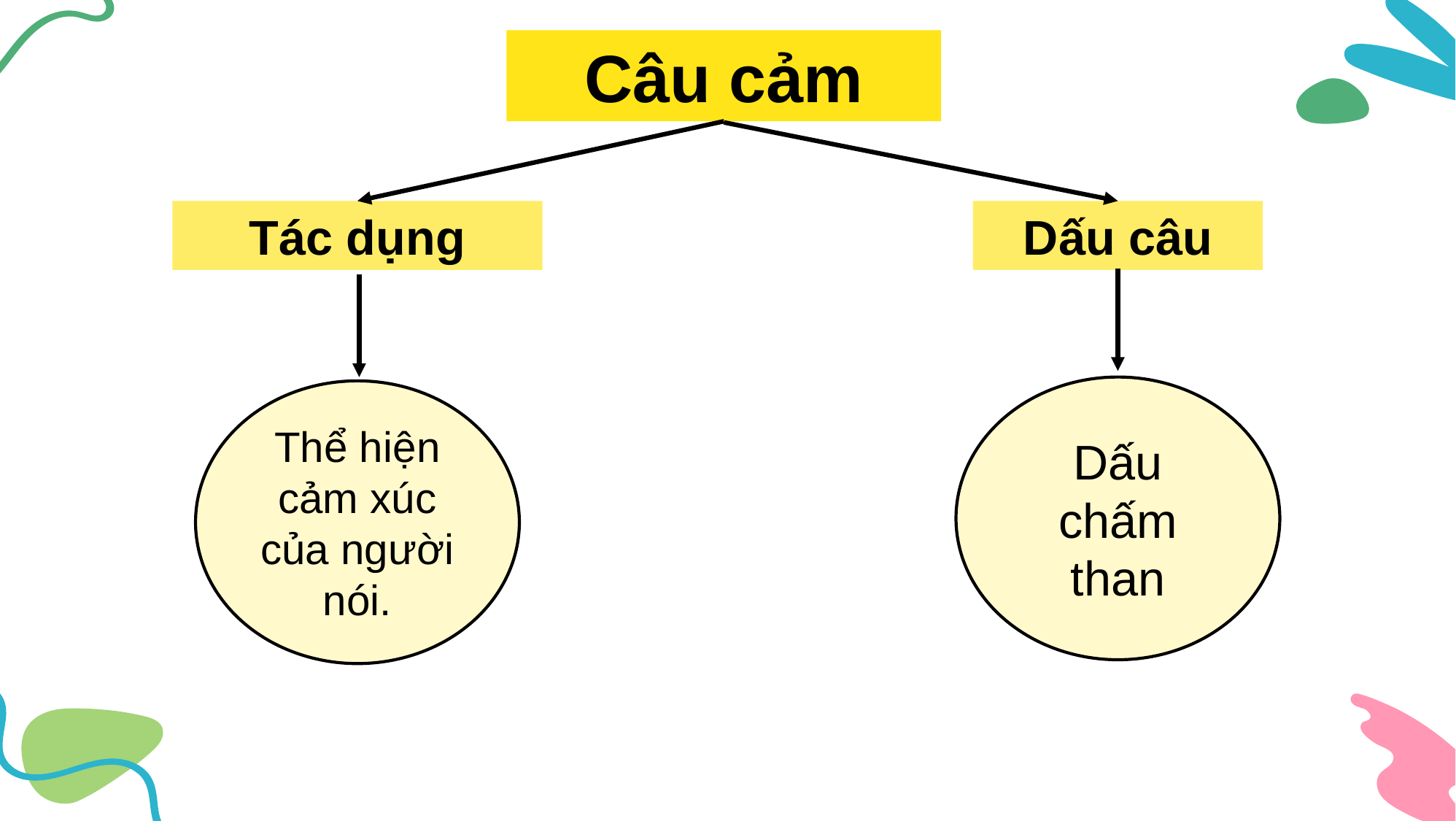

Câu cảm
Tác dụng
Dấu câu
Dấu chấm than
Thể hiện cảm xúc của người nói.